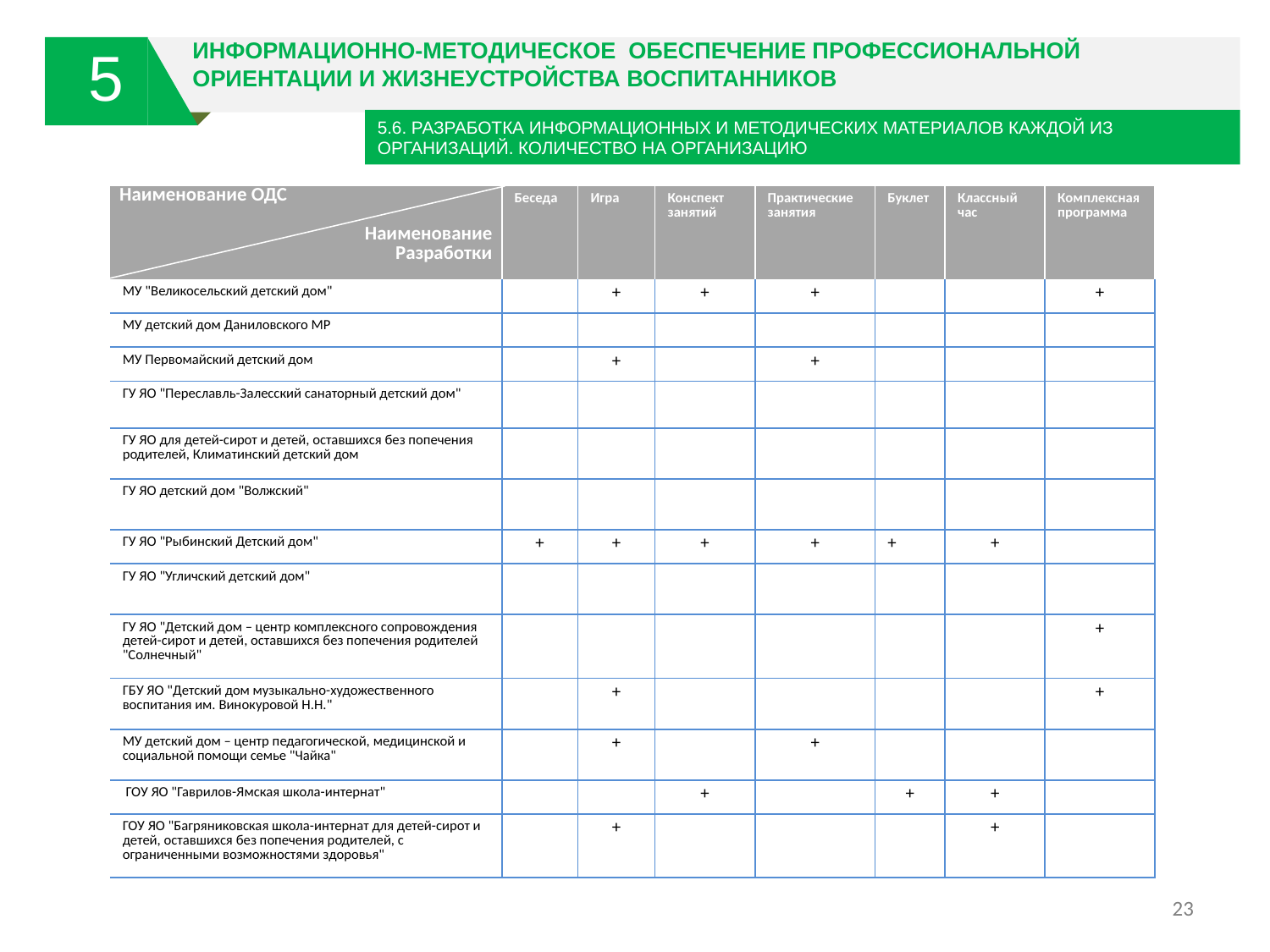

ИНФОРМАЦИОННО-МЕТОДИЧЕСКОЕ  ОБЕСПЕЧЕНИЕ ПРОФЕССИОНАЛЬНОЙ ОРИЕНТАЦИИ И ЖИЗНЕУСТРОЙСТВА ВОСПИТАННИКОВ
5

5.6. РАЗРАБОТКА ИНФОРМАЦИОННЫХ И МЕТОДИЧЕСКИХ МАТЕРИАЛОВ КАЖДОЙ ИЗ ОРГАНИЗАЦИЙ. КОЛИЧЕСТВО НА ОРГАНИЗАЦИЮ
| Наименование ОДС Наименование Разработки | Беседа | Игра | Конспект занятий | Практические занятия | Буклет | Классный час | Комплексная программа |
| --- | --- | --- | --- | --- | --- | --- | --- |
| МУ "Великосельский детский дом" |  | + | + | + |  |  | + |
| МУ детский дом Даниловского МР |  |  |  |  |  |  |  |
| МУ Первомайский детский дом |  | + |  | + |  |  |  |
| ГУ ЯО "Переславль-Залесский санаторный детский дом" |  |  |  |  |  |  |  |
| ГУ ЯО для детей-сирот и детей, оставшихся без попечения родителей, Климатинский детский дом |  |  |  |  |  |  |  |
| ГУ ЯО детский дом "Волжский" |  |  |  |  |  |  |  |
| ГУ ЯО "Рыбинский Детский дом" | + | + | + | + | + | + |  |
| ГУ ЯО "Угличский детский дом" |  |  |  |  |  |  |  |
| ГУ ЯО "Детский дом – центр комплексного сопровождения детей-сирот и детей, оставшихся без попечения родителей "Солнечный" |  |  |  |  |  |  | + |
| ГБУ ЯО "Детский дом музыкально-художественного воспитания им. Винокуровой Н.Н." |  | + |  |  |  |  | + |
| МУ детский дом – центр педагогической, медицинской и социальной помощи семье "Чайка" |  | + |  | + |  |  |  |
| ГОУ ЯО "Гаврилов-Ямская школа-интернат" |  |  | + |  | + | + |  |
| ГОУ ЯО "Багряниковская школа-интернат для детей-сирот и детей, оставшихся без попечения родителей, с ограниченными возможностями здоровья" |  | + |  |  |  | + |  |
УРОВЕНЬ ОБРАЗОВАНИЯ
23